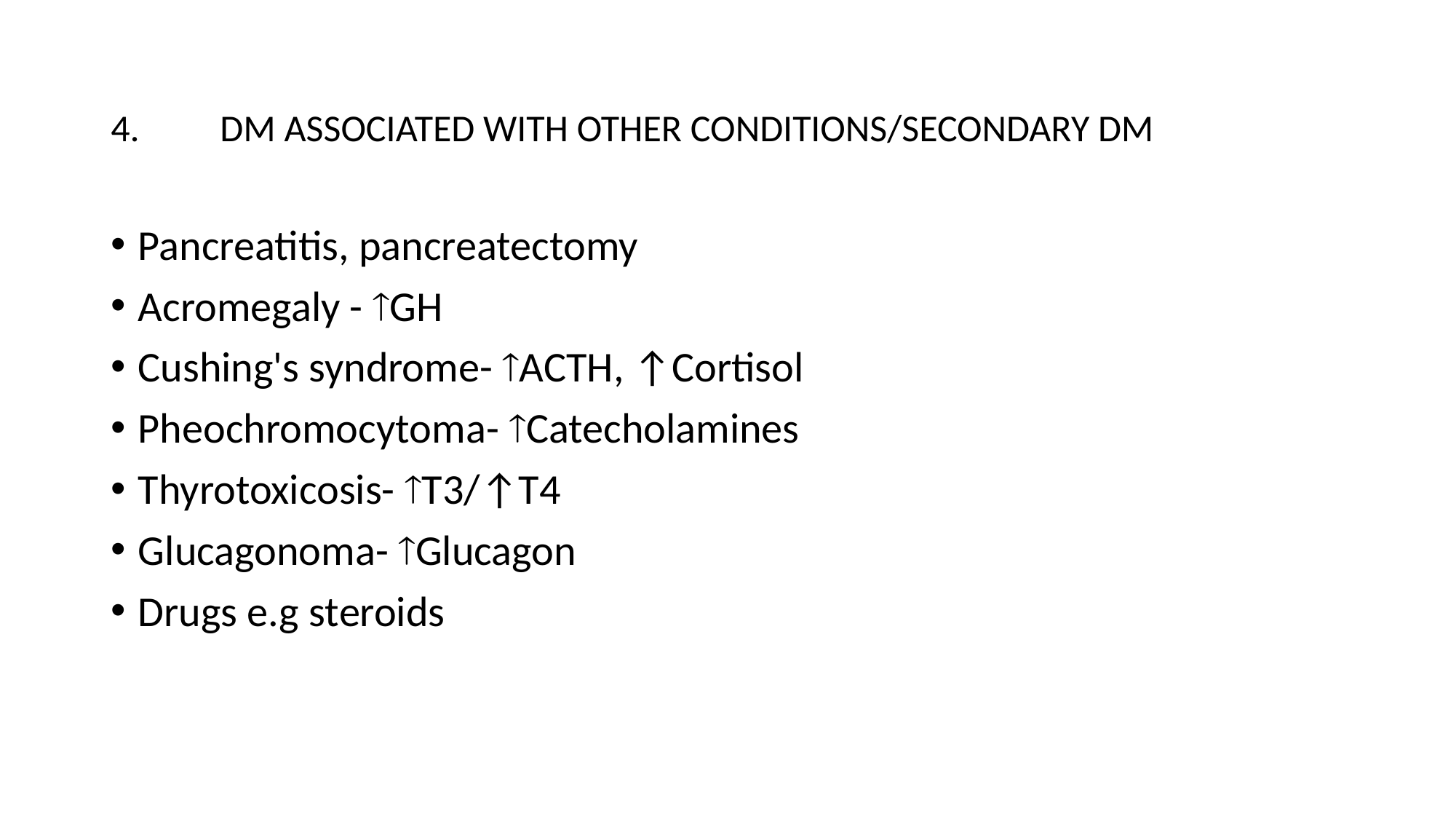

# 4.	DM ASSOCIATED WITH OTHER CONDITIONS/SECONDARY DM
Pancreatitis, pancreatectomy
Acromegaly - ↑GH
Cushing's syndrome- ↑ACTH, ↑Cortisol
Pheochromocytoma- ↑Catecholamines
Thyrotoxicosis- ↑T3/↑T4
Glucagonoma- ↑Glucagon
Drugs e.g steroids